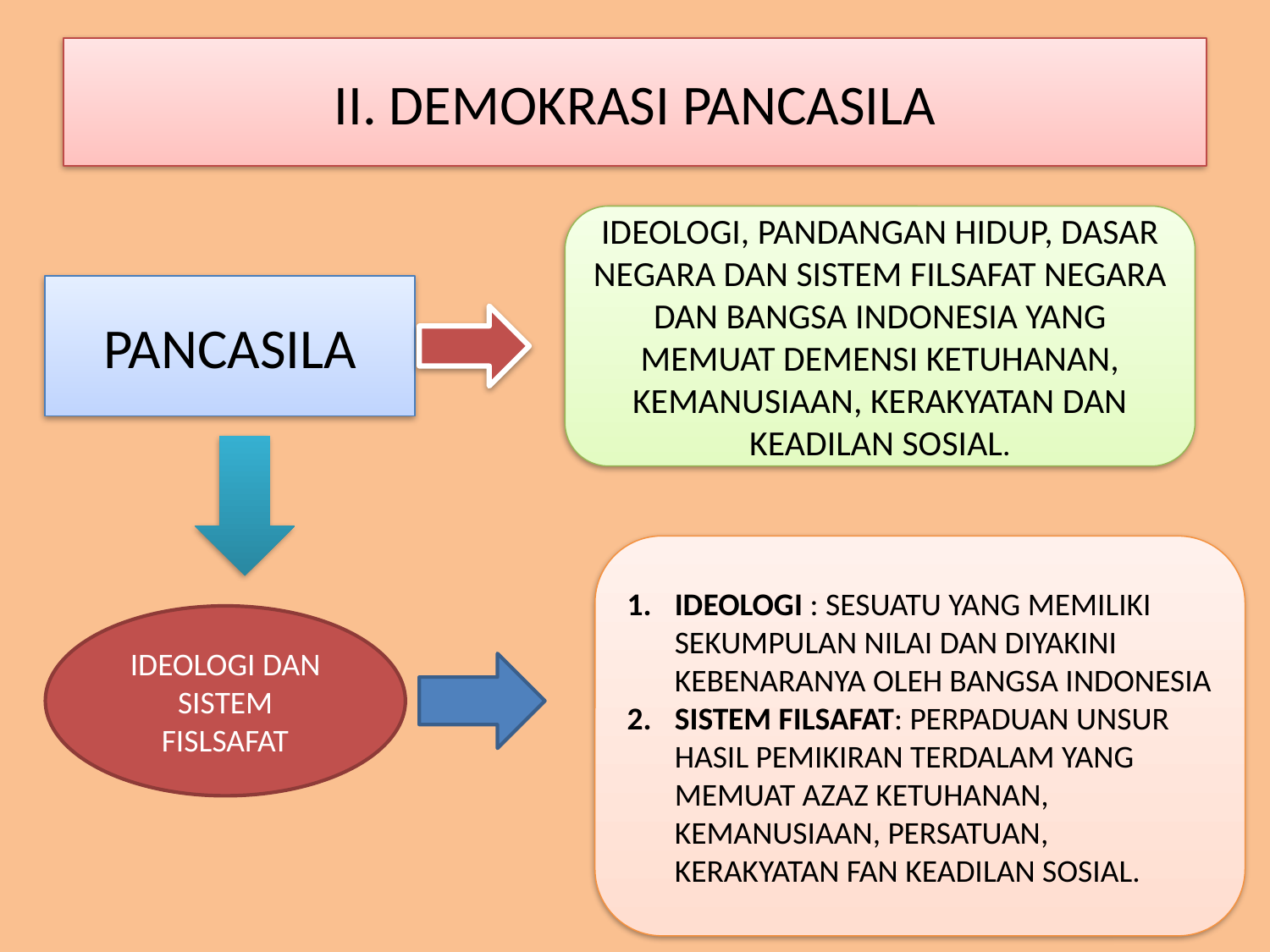

# II. DEMOKRASI PANCASILA
IDEOLOGI, PANDANGAN HIDUP, DASAR NEGARA DAN SISTEM FILSAFAT NEGARA DAN BANGSA INDONESIA YANG MEMUAT DEMENSI KETUHANAN, KEMANUSIAAN, KERAKYATAN DAN KEADILAN SOSIAL.
PANCASILA

IDEOLOGI : SESUATU YANG MEMILIKI SEKUMPULAN NILAI DAN DIYAKINI KEBENARANYA OLEH BANGSA INDONESIA
SISTEM FILSAFAT: PERPADUAN UNSUR HASIL PEMIKIRAN TERDALAM YANG MEMUAT AZAZ KETUHANAN, KEMANUSIAAN, PERSATUAN, KERAKYATAN FAN KEADILAN SOSIAL.
IDEOLOGI DAN SISTEM FISLSAFAT